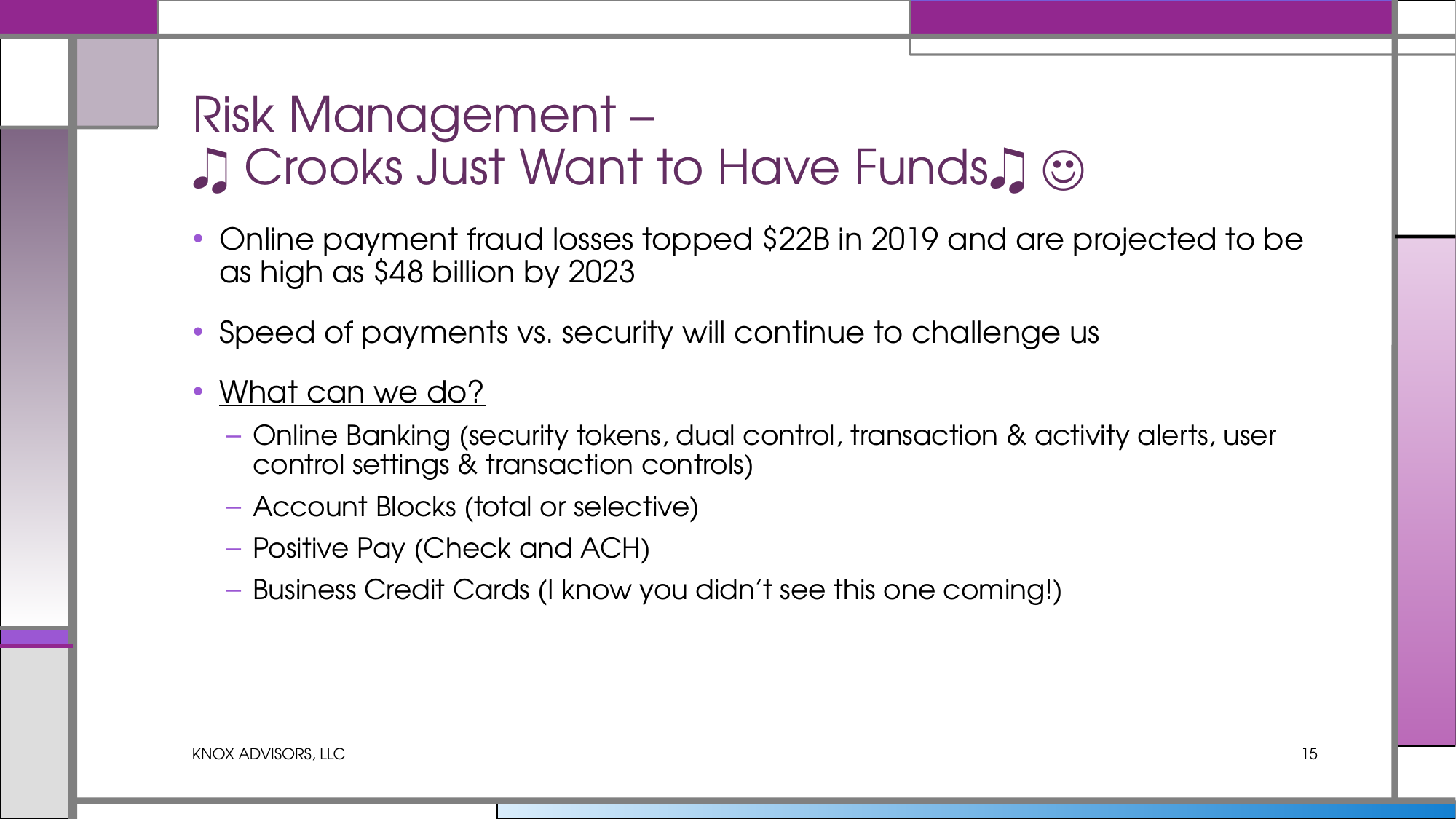

# Risk Management – ♫ Crooks Just Want to Have Funds♫ ☺
Online payment fraud losses topped $22B in 2019 and are projected to be as high as $48 billion by 2023
Speed of payments vs. security will continue to challenge us
What can we do?
Online Banking (security tokens, dual control, transaction & activity alerts, user control settings & transaction controls)
Account Blocks (total or selective)
Positive Pay (Check and ACH)
Business Credit Cards (I know you didn’t see this one coming!)
KNOX ADVISORS, LLC
15